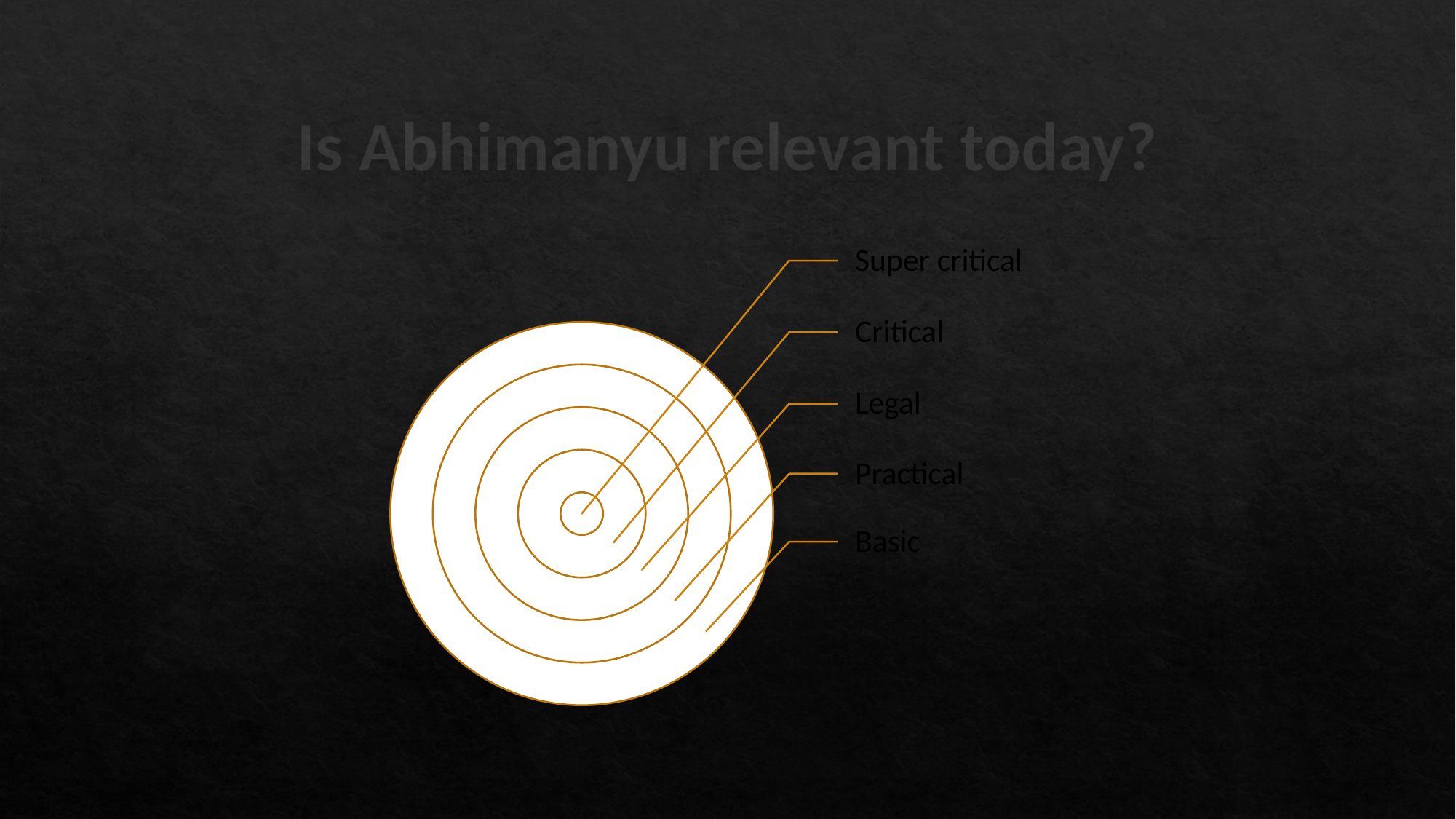

# Is Abhimanyu relevant today?
Super critical
Critical
Legal
Practical
Basic